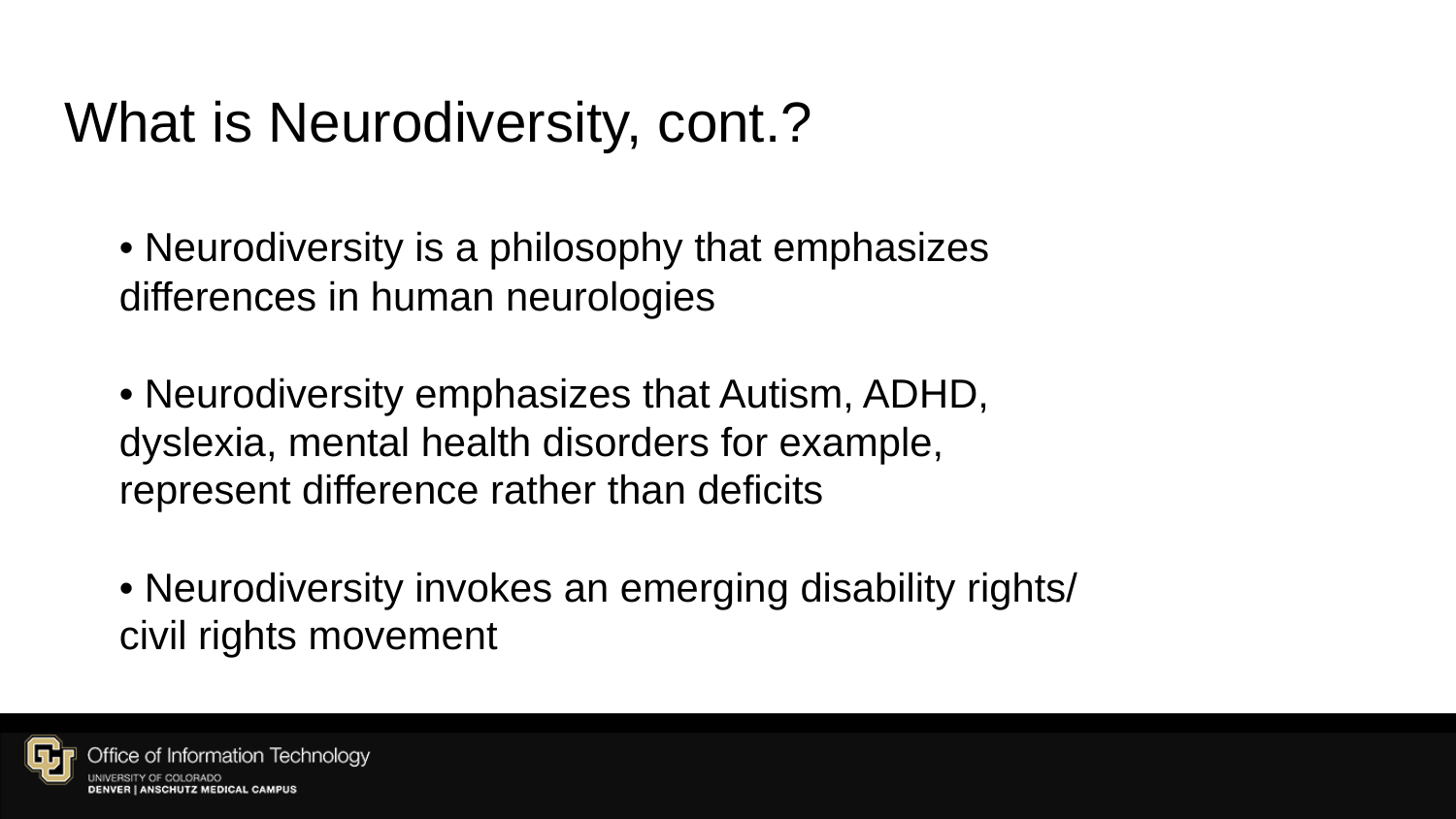

# What is Neurodiversity, cont.?
• Neurodiversity is a philosophy that emphasizes differences in human neurologies
• Neurodiversity emphasizes that Autism, ADHD, dyslexia, mental health disorders for example, represent difference rather than deficits
• Neurodiversity invokes an emerging disability rights/ civil rights movement